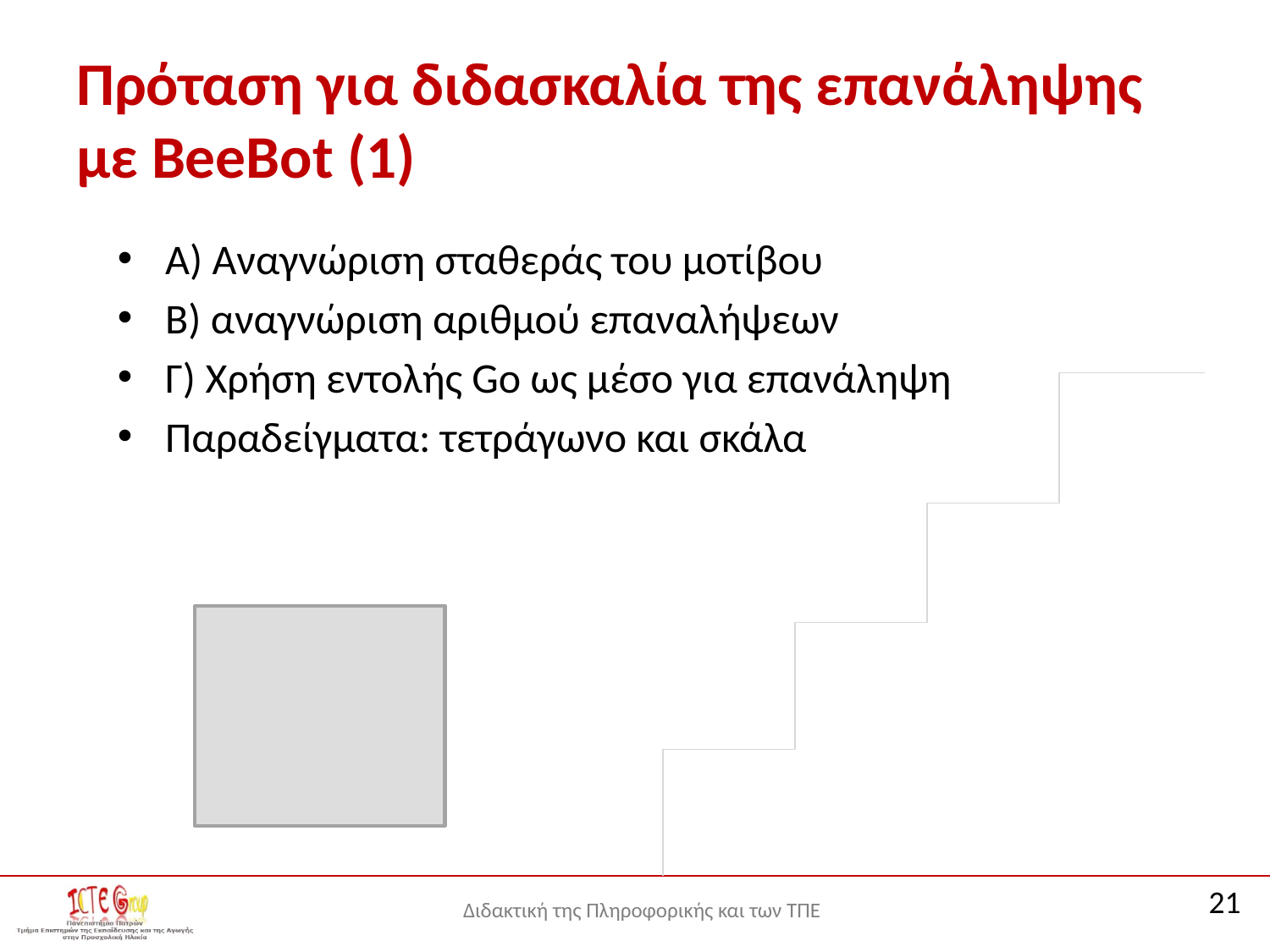

# Πρόταση για διδασκαλία της επανάληψης με BeeBot (1)
Α) Αναγνώριση σταθεράς του μοτίβου
Β) αναγνώριση αριθμού επαναλήψεων
Γ) Χρήση εντολής Go ως μέσο για επανάληψη
Παραδείγματα: τετράγωνο και σκάλα

21